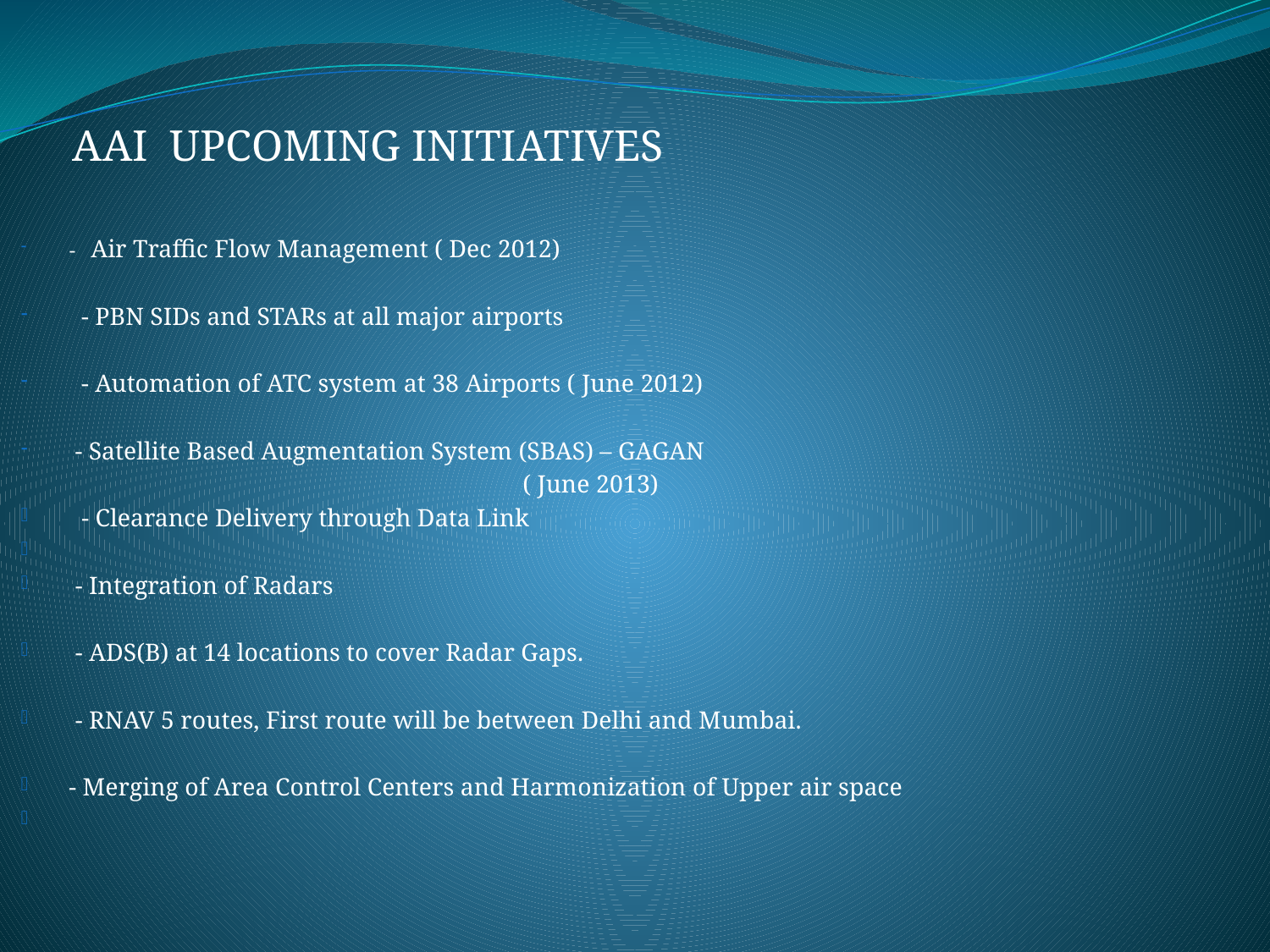

AAI  UPCOMING INITIATIVES

         -   Air Traffic Flow Management ( Dec 2012)

         - PBN SIDs and STARs at all major airports

         - Automation of ATC system at 38 Airports ( June 2012)

        - Satellite Based Augmentation System (SBAS) – GAGAN
                                                                               ( June 2013)
         - Clearance Delivery through Data Link

        - Integration of Radars

        - ADS(B) at 14 locations to cover Radar Gaps.

        - RNAV 5 routes, First route will be between Delhi and Mumbai.

       - Merging of Area Control Centers and Harmonization of Upper air space